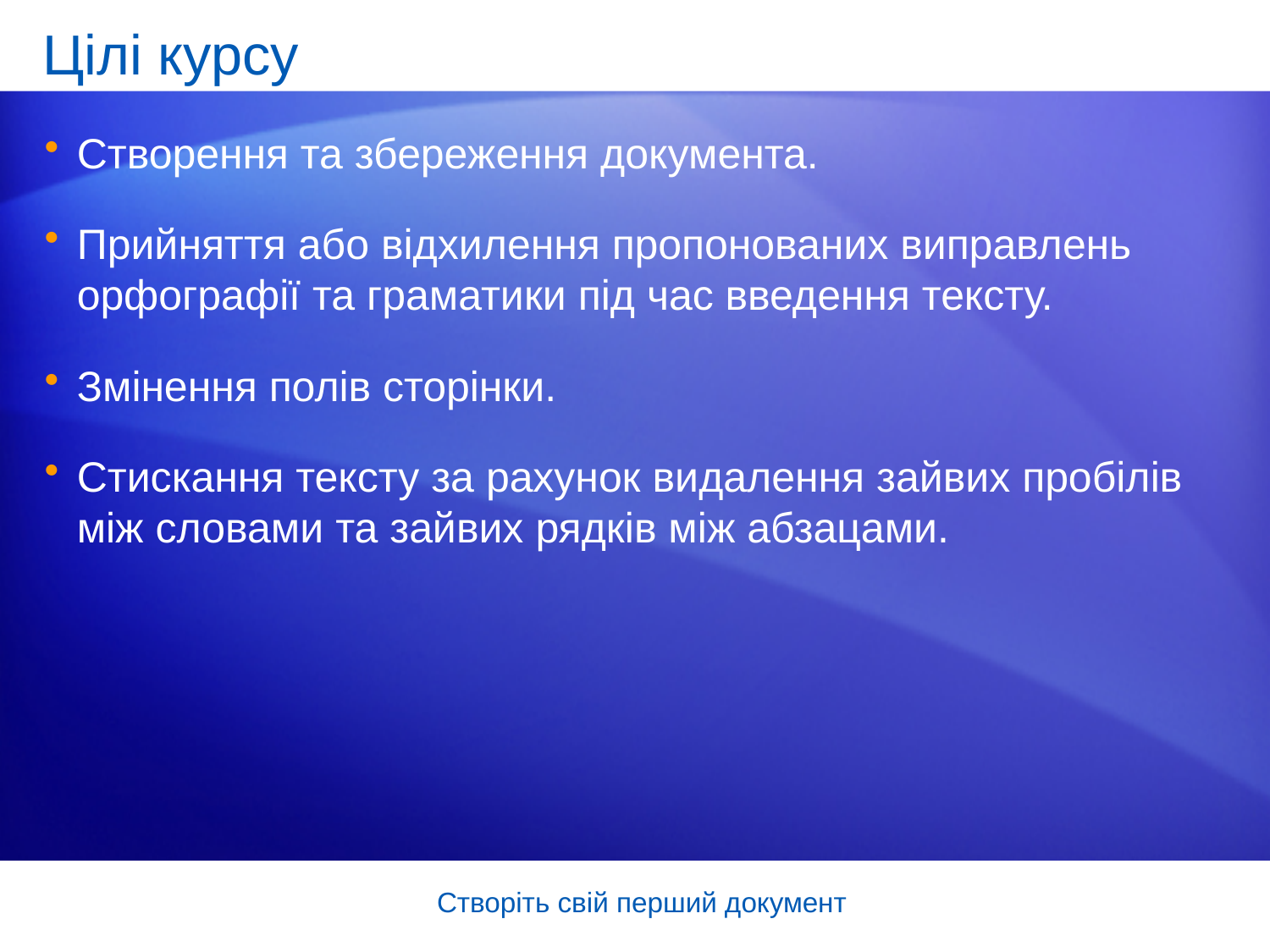

# Цілі курсу
Створення та збереження документа.
Прийняття або відхилення пропонованих виправлень орфографії та граматики під час введення тексту.
Змінення полів сторінки.
Стискання тексту за рахунок видалення зайвих пробілів між словами та зайвих рядків між абзацами.
Створіть свій перший документ